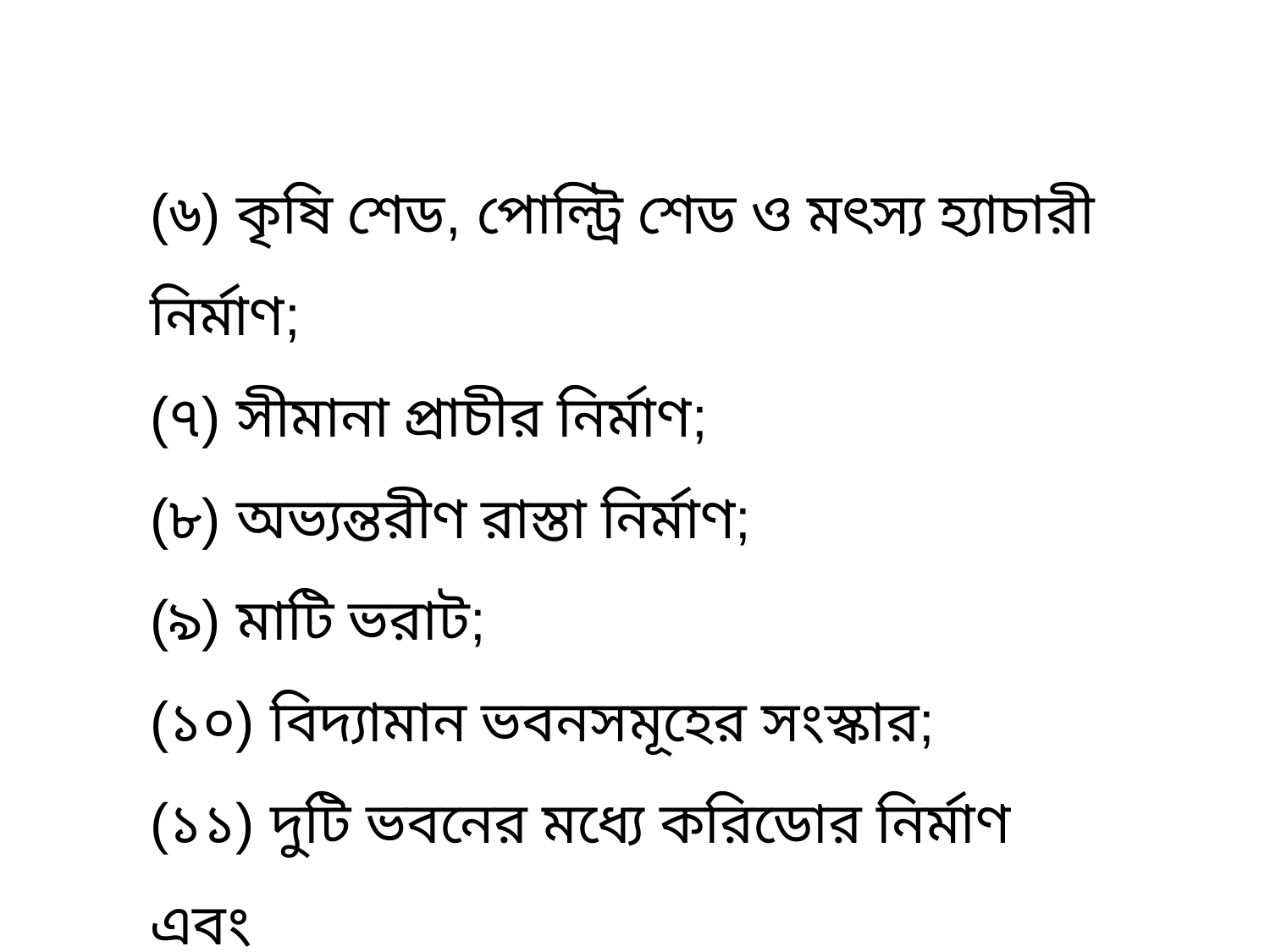

(৬) কৃষি শেড, পোল্ট্রি শেড ও মৎস্য হ্যাচারী নির্মাণ;
(৭) সীমানা প্রাচীর নির্মাণ;
(৮) অভ্যন্তরীণ রাস্তা নির্মাণ;
(৯) মাটি ভরাট;
(১০) বিদ্যামান ভবনসমূহের সংস্কার;
(১১) দুটি ভবনের মধ্যে করিডোর নির্মাণ এবং
(১২) ব্যাডমিন্টন  কোর্ট তৈরি